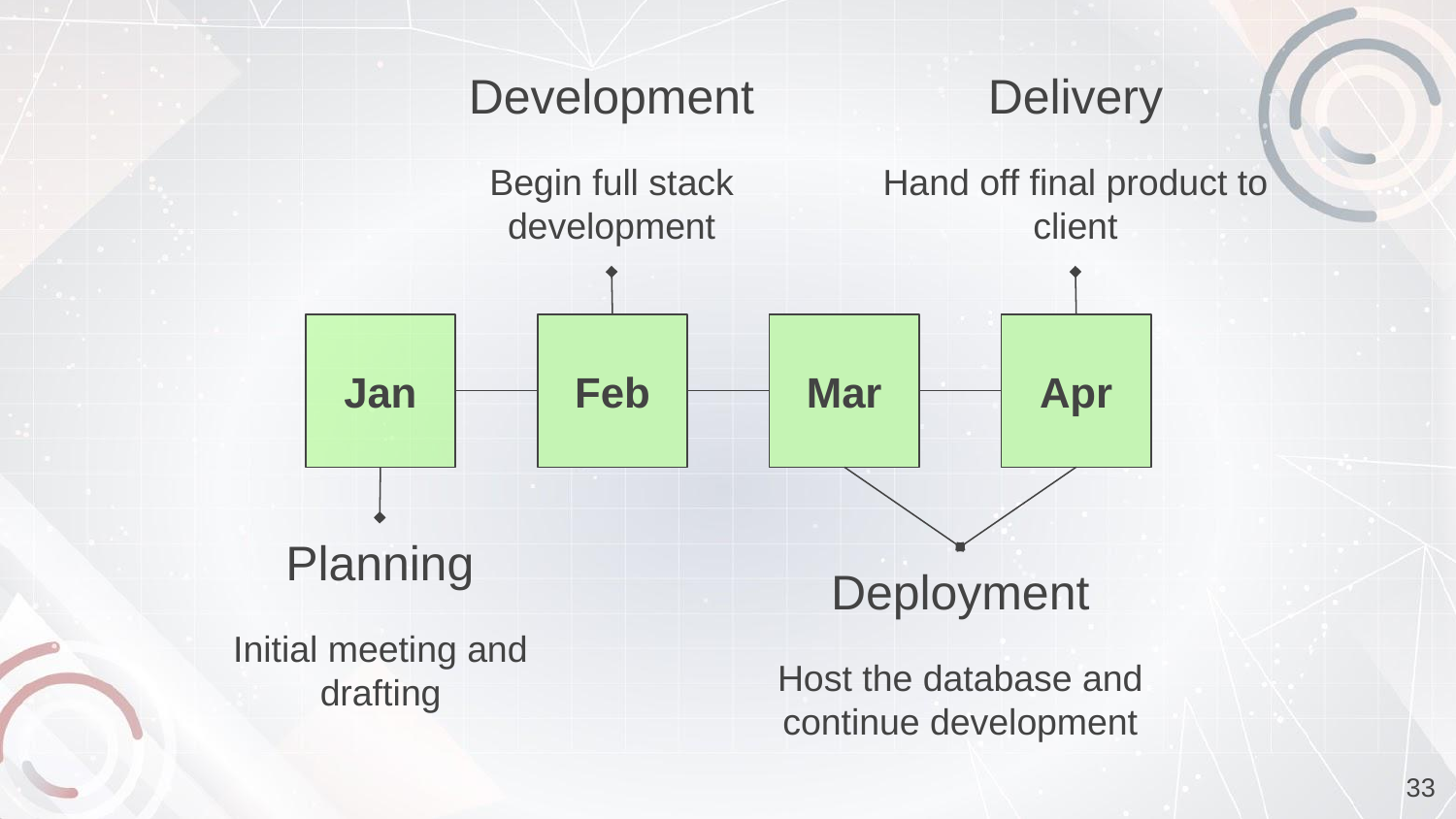

Development
Delivery
Begin full stack development
Hand off final product to client

Jan
Feb
Mar
Apr
Planning
Deployment
Initial meeting and drafting
Host the database and continue development
33